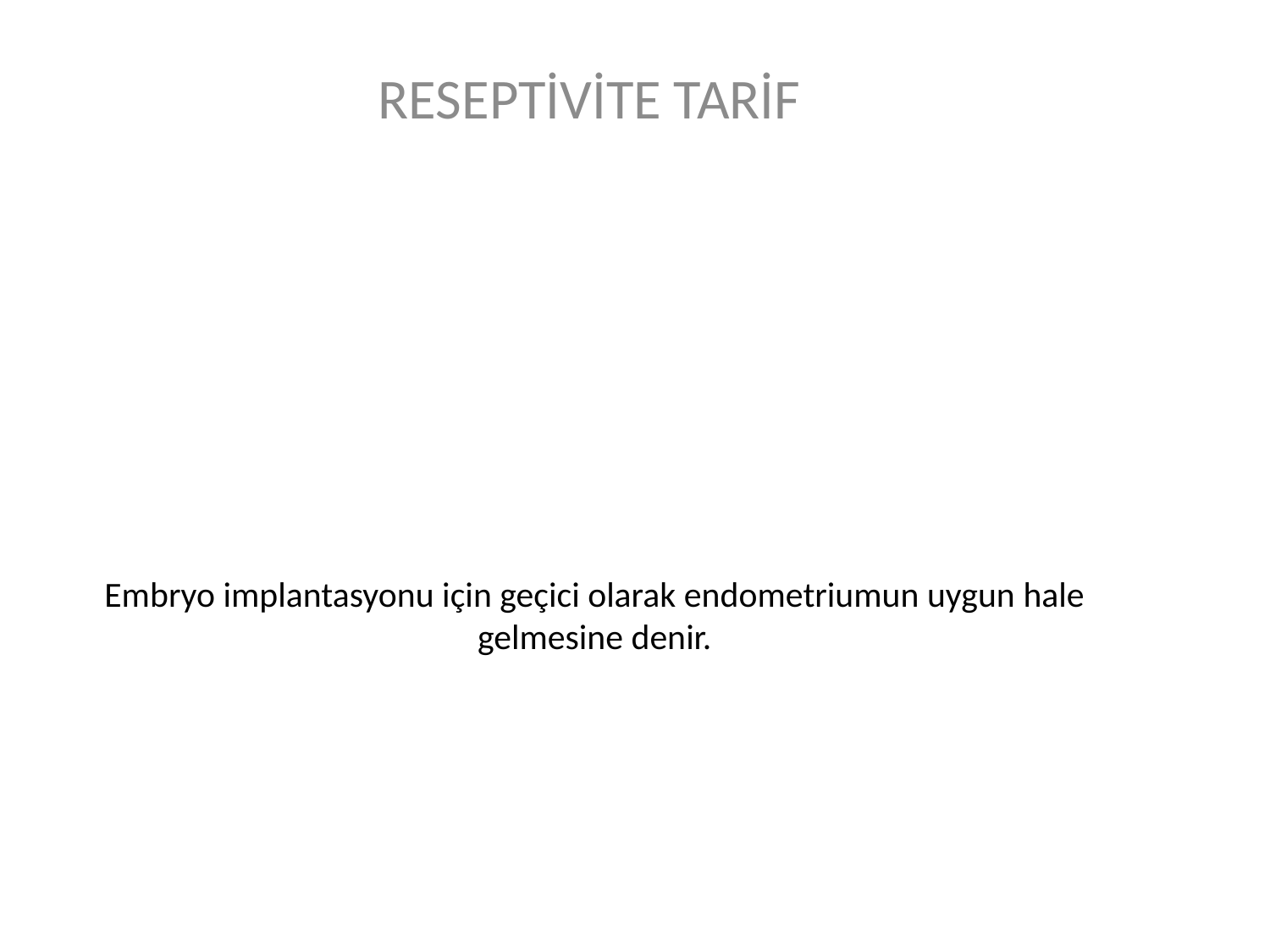

RESEPTİVİTE TARİF
# Embryo implantasyonu için geçici olarak endometriumun uygun hale gelmesine denir.